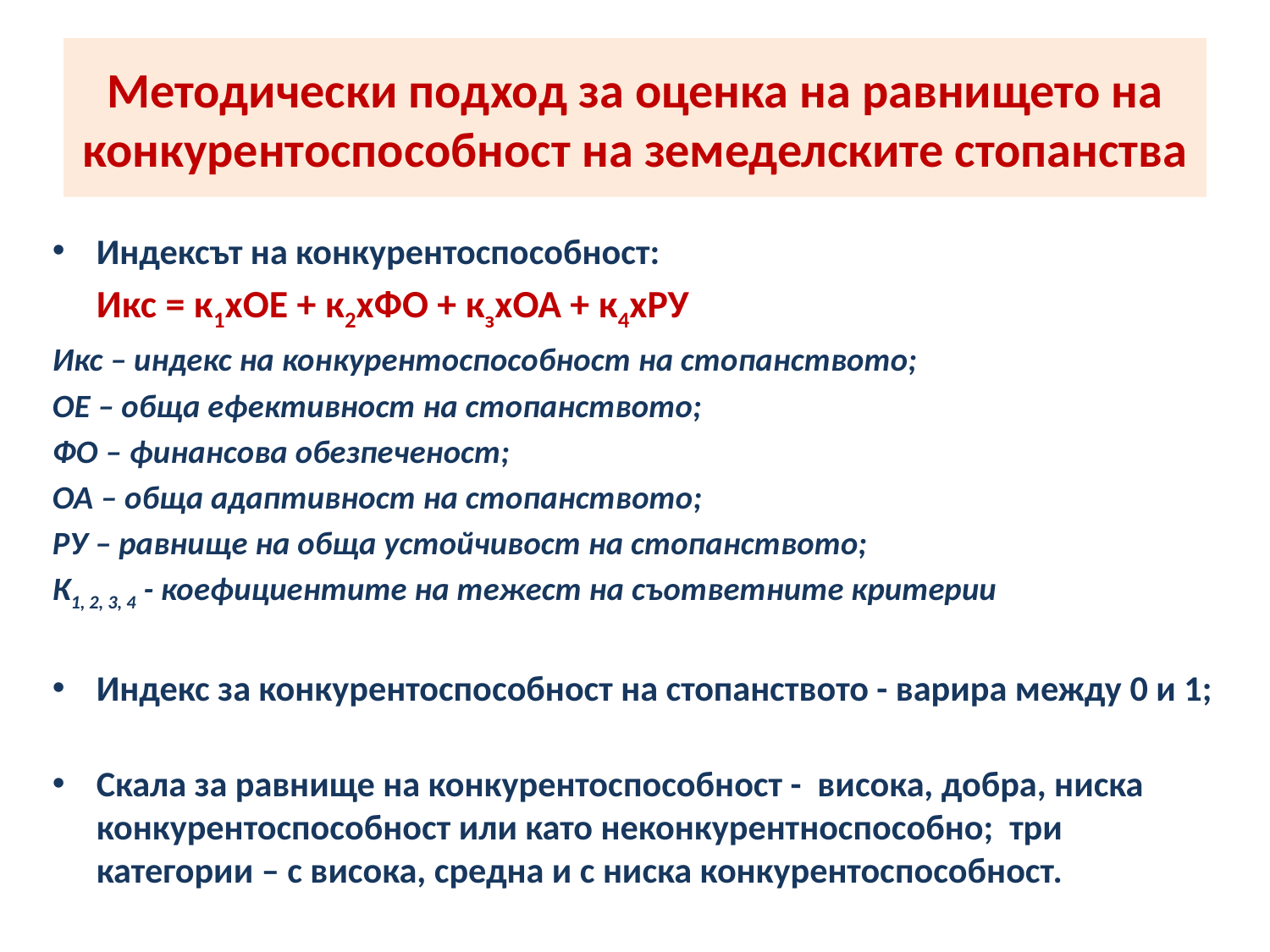

# Методически подход за оценка на равнището на конкурентоспособност на земеделските стопанства
Индексът на конкурентоспособност:
	Икс = к1хОЕ + к2хФО + кзхОА + к4хРУ
Икс – индекс на конкурентоспособност на стопанството;
ОЕ – обща ефективност на стопанството;
ФО – финансова обезпеченост;
ОА – обща адаптивност на стопанството;
РУ – равнище на обща устойчивост на стопанството;
К1, 2, 3, 4 - коефициентите на тежест на съответните критерии

Индекс за конкурентоспособност на стопанството - варира между 0 и 1;

Скала за равнище на конкурентоспособност -  висока, добра, ниска конкурентоспособност или като неконкурентноспособно;  три категории – с висока, средна и с ниска конкурентоспособност.